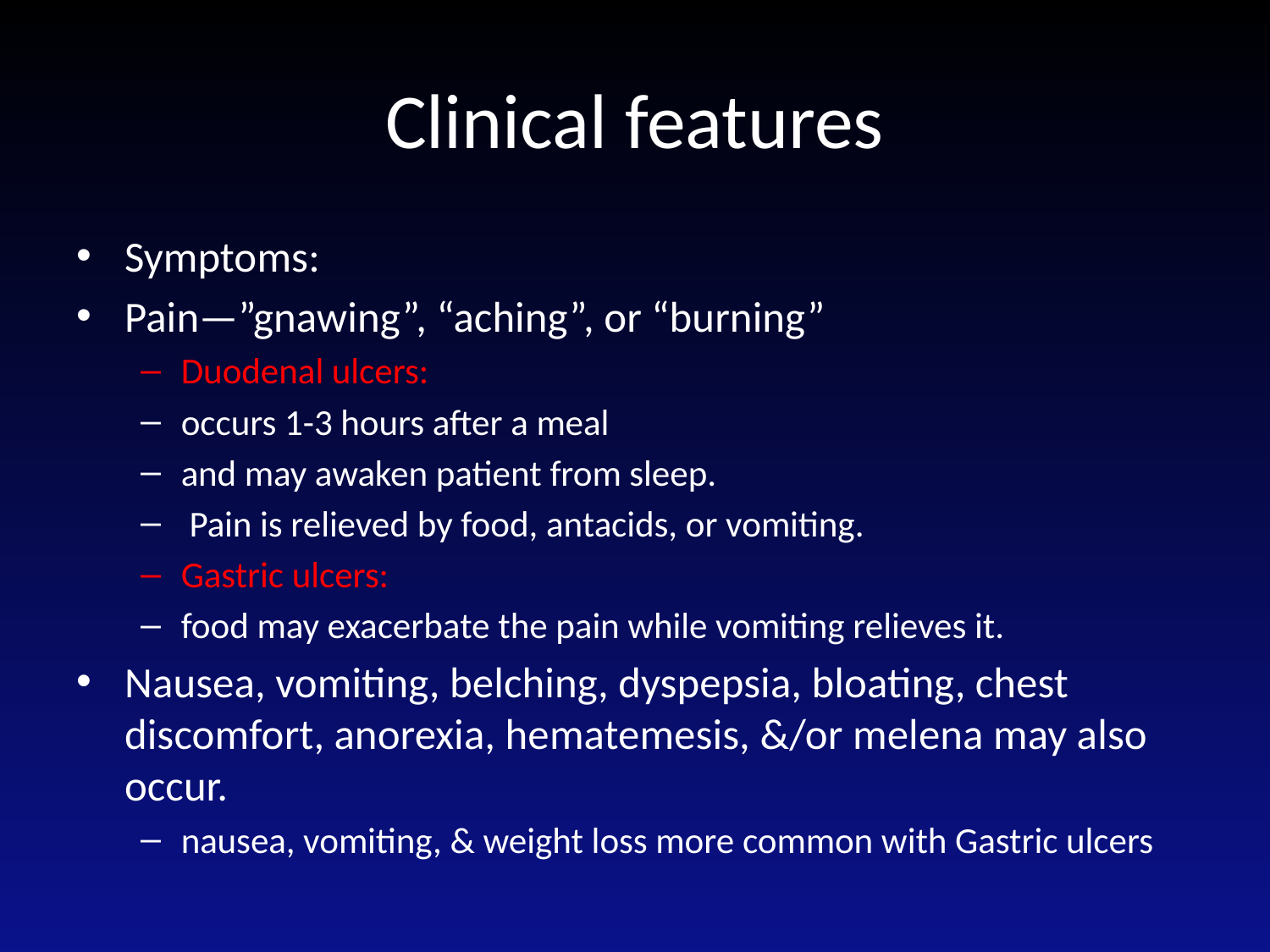

# Clinical features
Symptoms:
Pain—”gnawing”, “aching”, or “burning”
Duodenal ulcers:
occurs 1-3 hours after a meal
and may awaken patient from sleep.
 Pain is relieved by food, antacids, or vomiting.
Gastric ulcers:
food may exacerbate the pain while vomiting relieves it.
Nausea, vomiting, belching, dyspepsia, bloating, chest discomfort, anorexia, hematemesis, &/or melena may also occur.
nausea, vomiting, & weight loss more common with Gastric ulcers